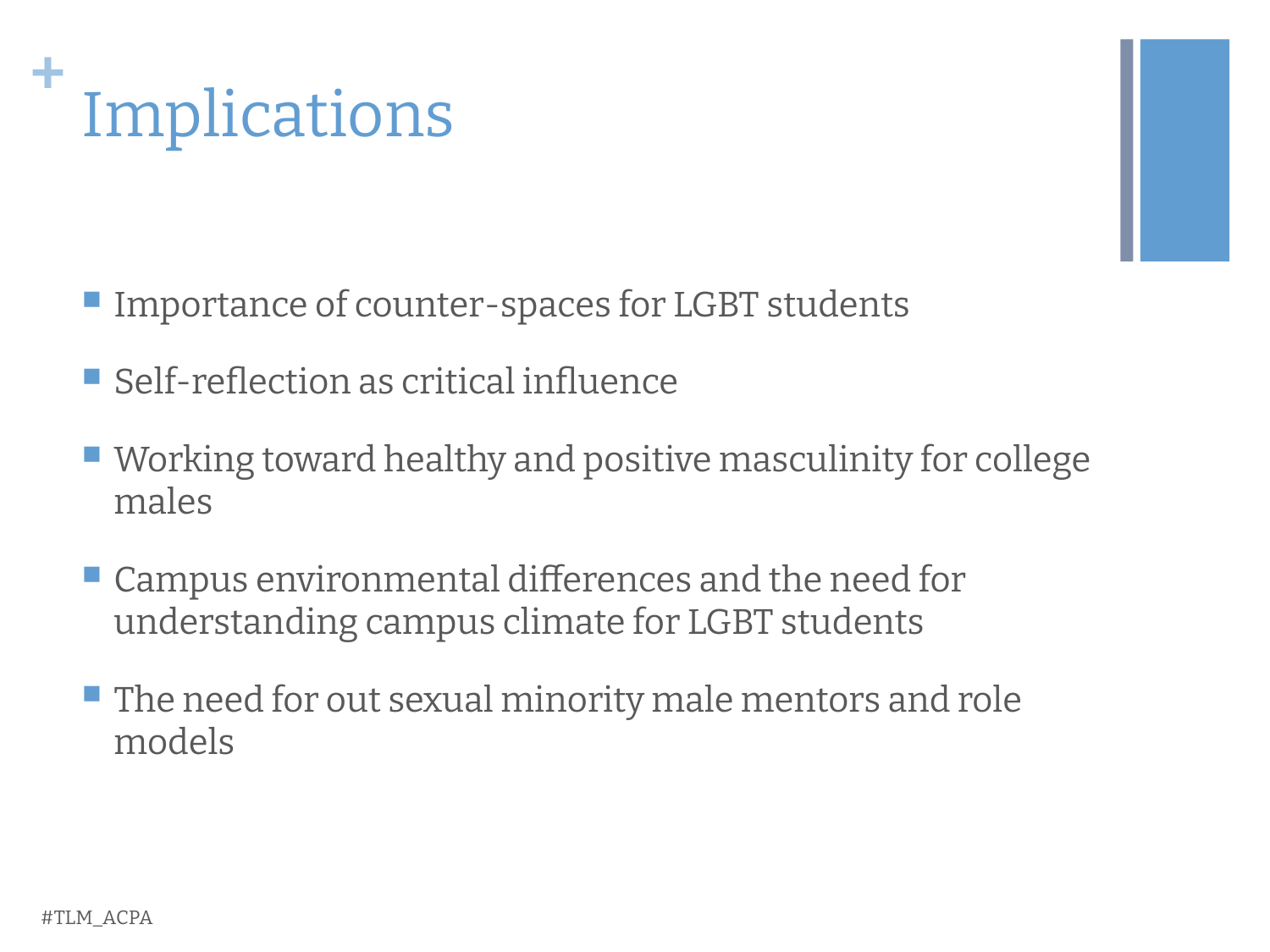

# Implications
Importance of counter-spaces for LGBT students
Self-reflection as critical influence
Working toward healthy and positive masculinity for college males
Campus environmental differences and the need for understanding campus climate for LGBT students
The need for out sexual minority male mentors and role models
#TLM_ACPA